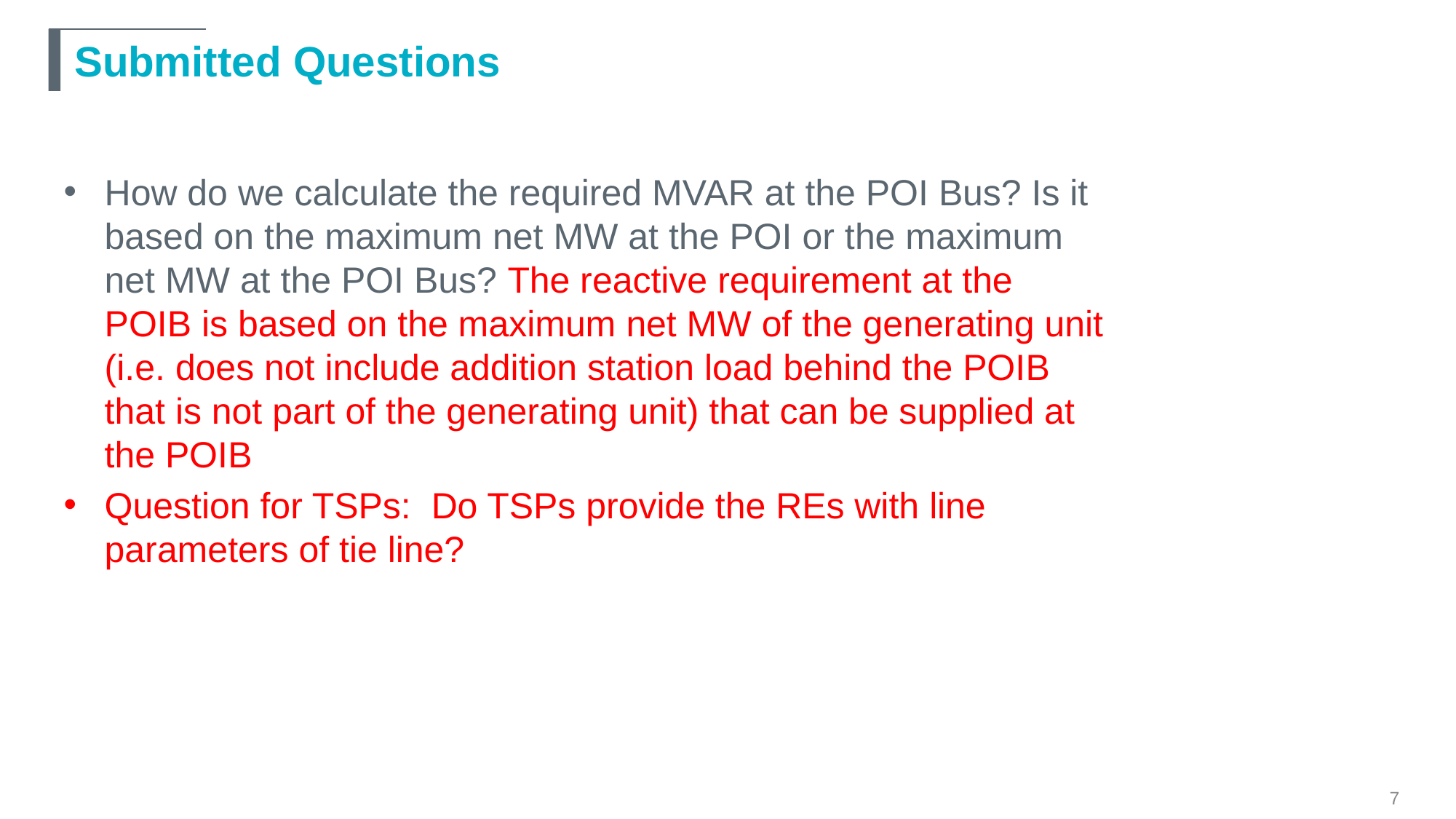

# Submitted Questions
How do we calculate the required MVAR at the POI Bus? Is it based on the maximum net MW at the POI or the maximum net MW at the POI Bus? The reactive requirement at the POIB is based on the maximum net MW of the generating unit (i.e. does not include addition station load behind the POIB that is not part of the generating unit) that can be supplied at the POIB
Question for TSPs:  Do TSPs provide the REs with line parameters of tie line?

7